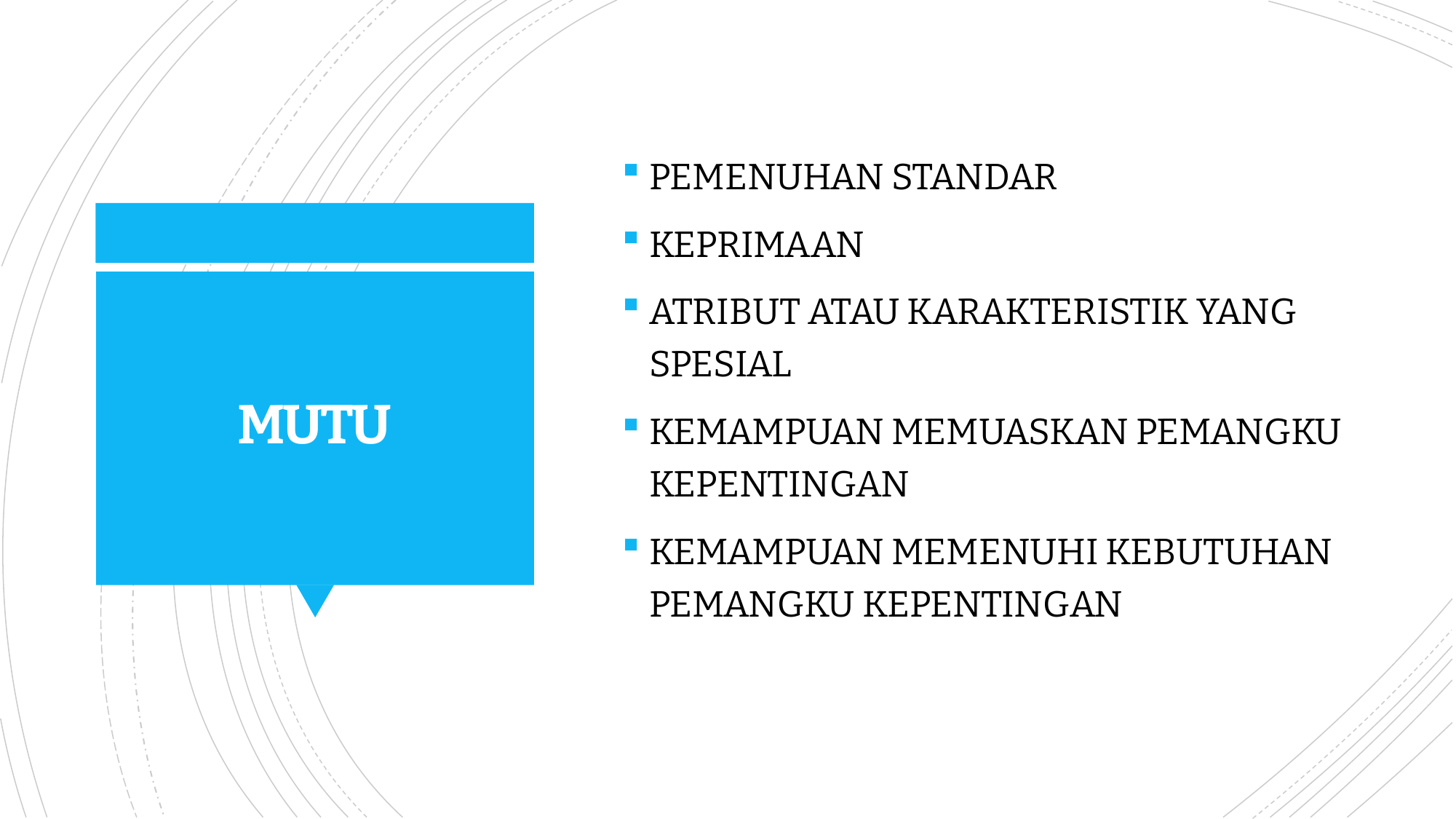

PEMENUHAN STANDAR
KEPRIMAAN
ATRIBUT ATAU KARAKTERISTIK YANG SPESIAL
KEMAMPUAN MEMUASKAN PEMANGKU KEPENTINGAN
KEMAMPUAN MEMENUHI KEBUTUHAN PEMANGKU KEPENTINGAN

# MUTU